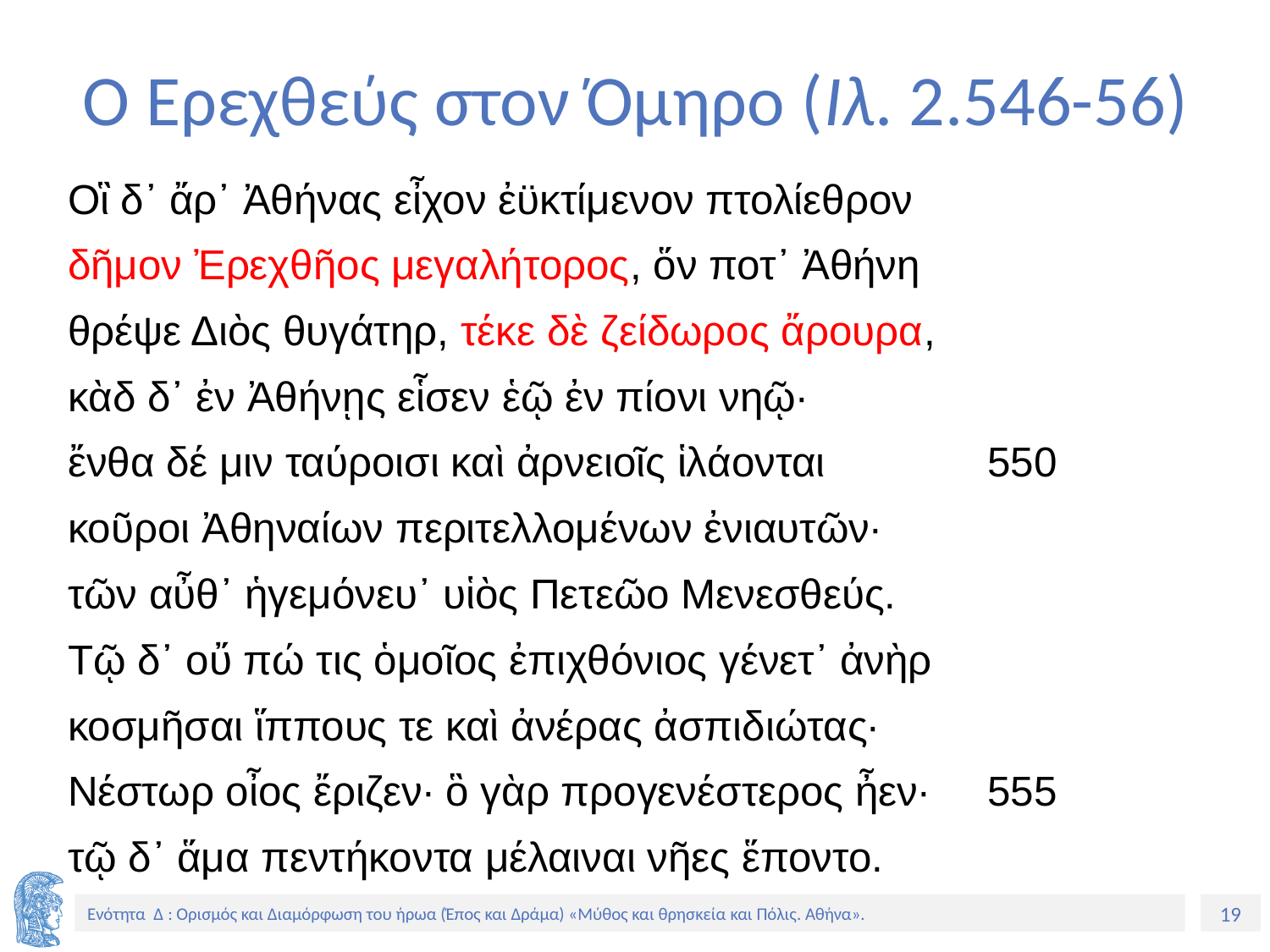

# Ο Ερεχθεύς στον Όμηρο (Ιλ. 2.546-56)
Οἳ δ᾽ ἄρ᾽ Ἀθήνας εἶχον ἐϋκτίμενον πτολίεθρον
δῆμον Ἐρεχθῆος μεγαλήτορος, ὅν ποτ᾽ Ἀθήνη
θρέψε Διὸς θυγάτηρ, τέκε δὲ ζείδωρος ἄρουρα,
κὰδ δ᾽ ἐν Ἀθήνῃς εἷσεν ἑῷ ἐν πίονι νηῷ·
ἔνθα δέ μιν ταύροισι καὶ ἀρνειοῖς ἱλάονται              550
κοῦροι Ἀθηναίων περιτελλομένων ἐνιαυτῶν·
τῶν αὖθ᾽ ἡγεμόνευ᾽ υἱὸς Πετεῶο Μενεσθεύς.
Τῷ δ᾽ οὔ πώ τις ὁμοῖος ἐπιχθόνιος γένετ᾽ ἀνὴρ
κοσμῆσαι ἵππους τε καὶ ἀνέρας ἀσπιδιώτας·
Νέστωρ οἶος ἔριζεν· ὃ γὰρ προγενέστερος ἦεν·     555
τῷ δ᾽ ἅμα πεντήκοντα μέλαιναι νῆες ἕποντο.